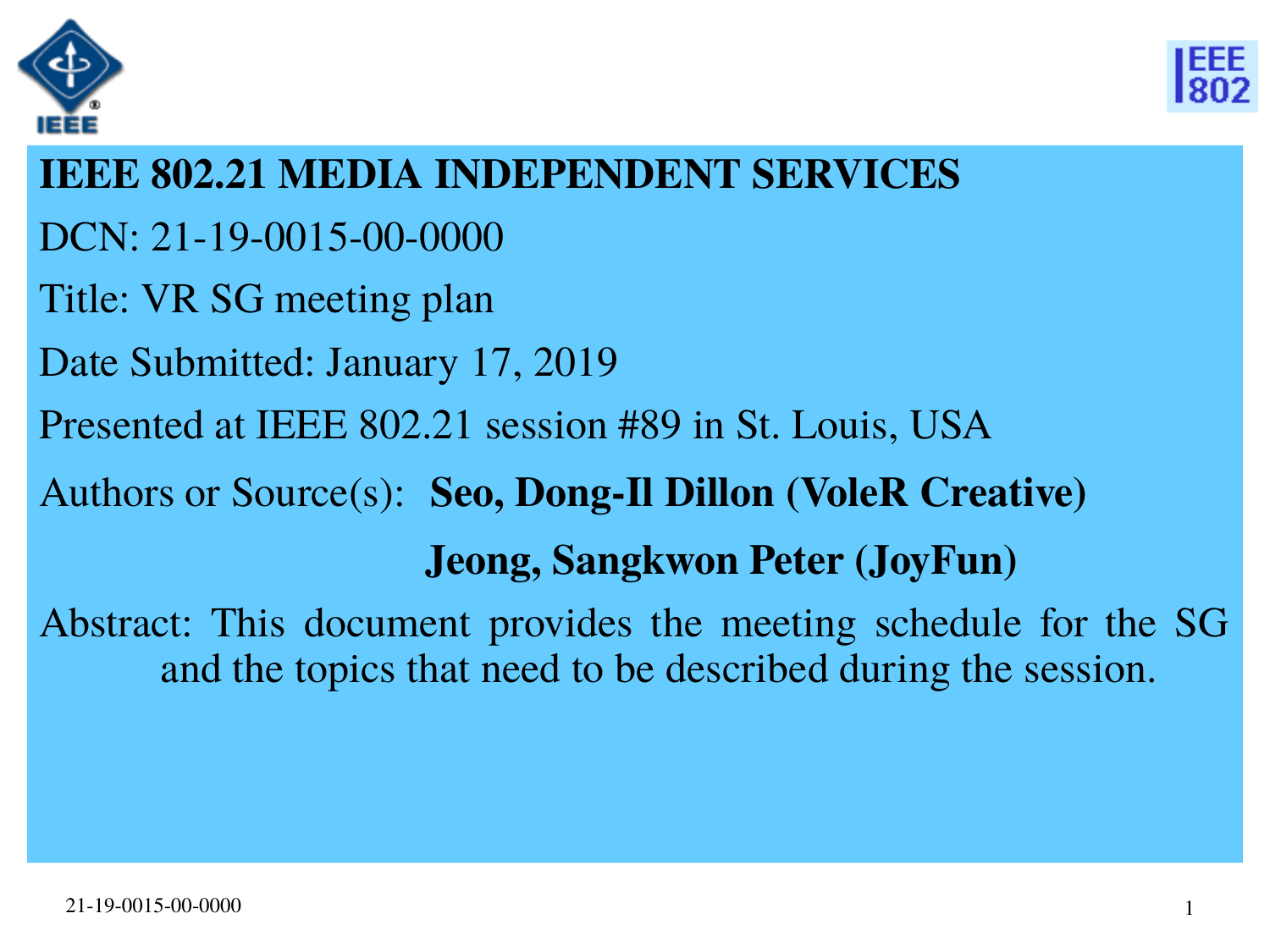

IEEE 802.21 MEDIA INDEPENDENT SERVICES
DCN: 21-19-0015-00-0000
Title: VR SG meeting plan
Date Submitted: January 17, 2019
Presented at IEEE 802.21 session #89 in St. Louis, USA
Authors or Source(s):  Seo, Dong-Il Dillon (VoleR Creative)
Jeong, Sangkwon Peter (JoyFun)
Abstract: This document provides the meeting schedule for the SG and the topics that need to be described during the session.
1
21-19-0015-00-0000